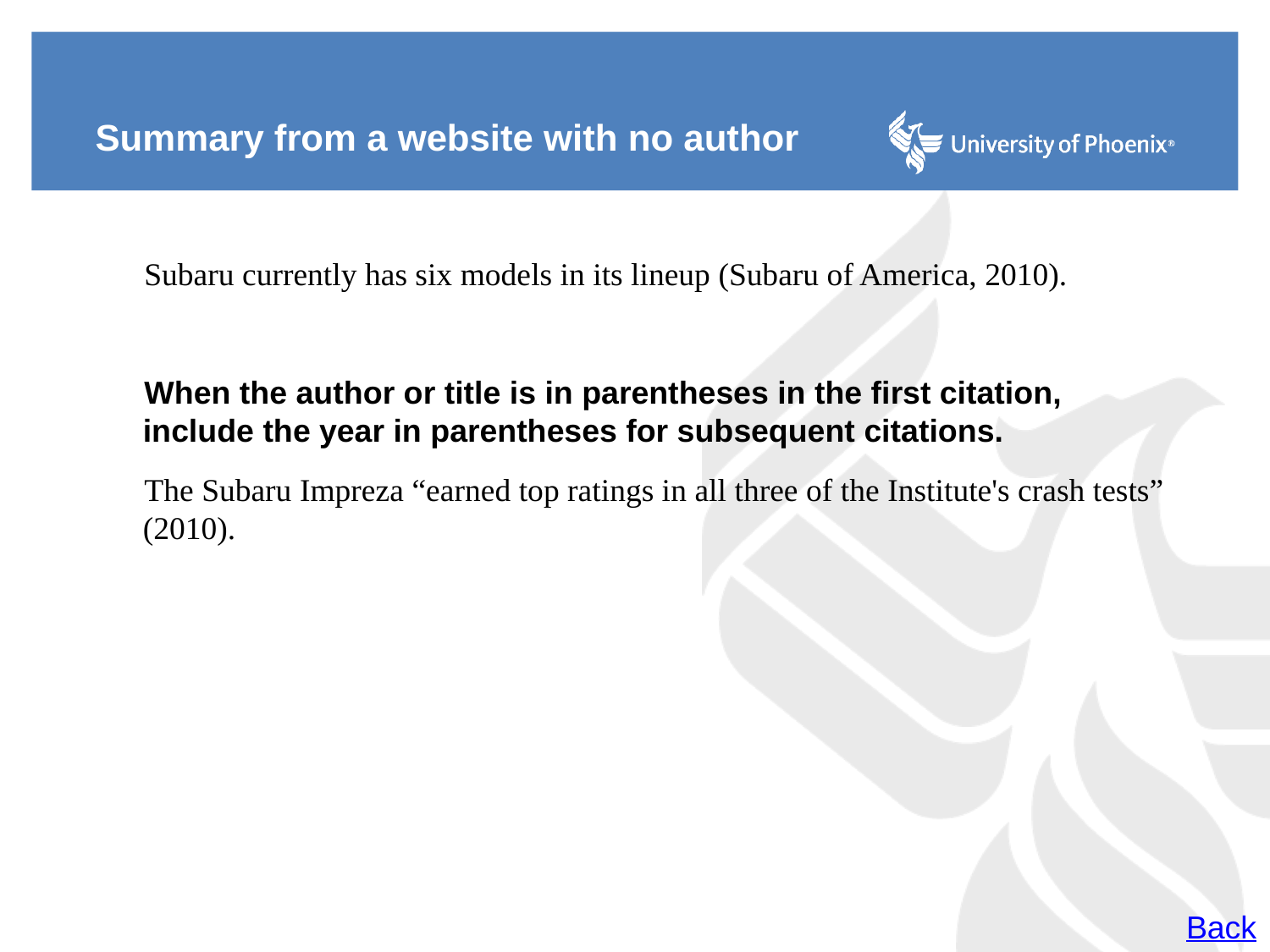

# Summary from a website with no author
Subaru currently has six models in its lineup (Subaru of America, 2010).

When the author or title is in parentheses in the first citation, include the year in parentheses for subsequent citations.
The Subaru Impreza “earned top ratings in all three of the Institute's crash tests” (2010).
Back